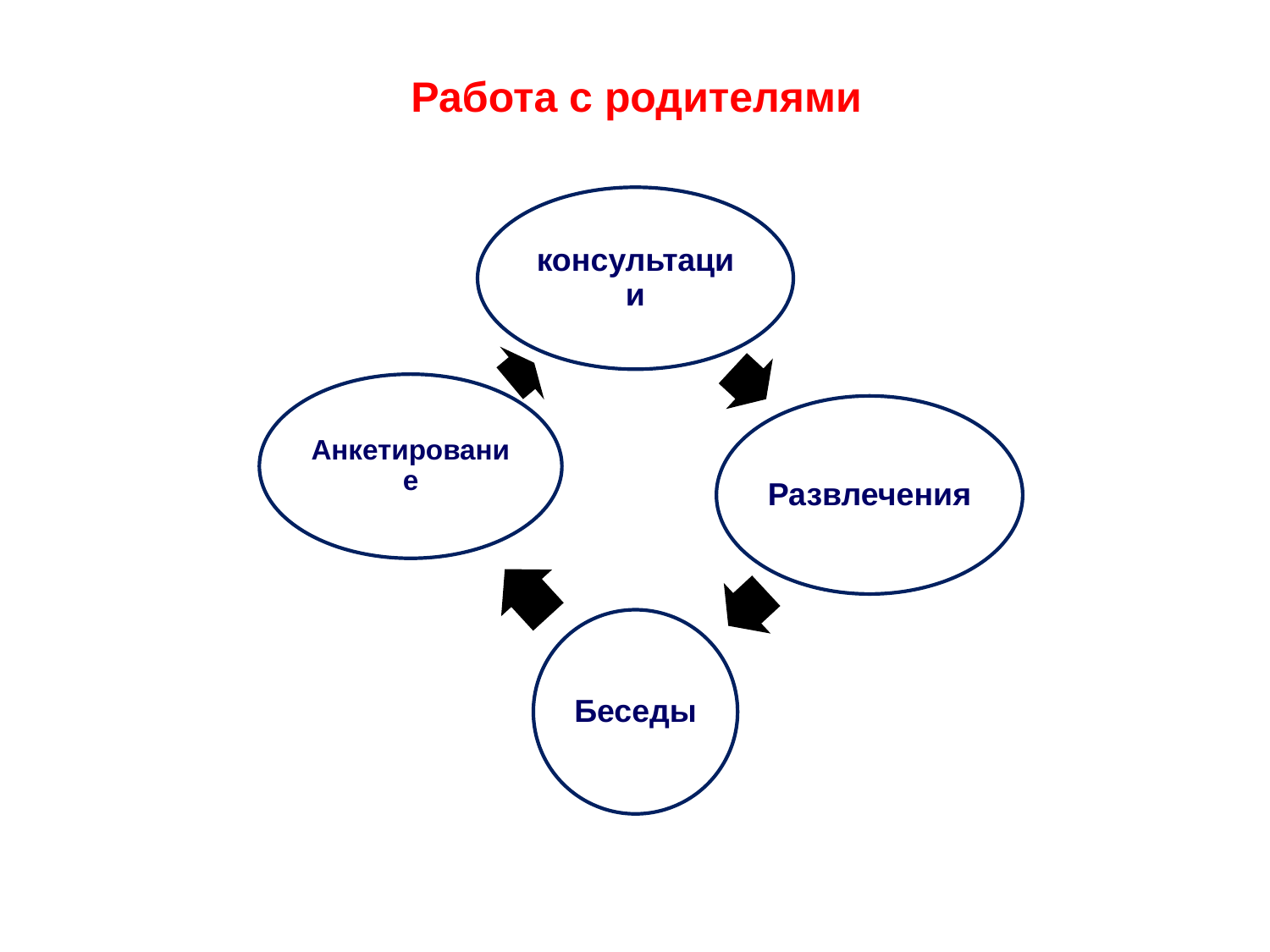

# Работа с родителями
консультации

Развлечения

Беседы

Анкетирование